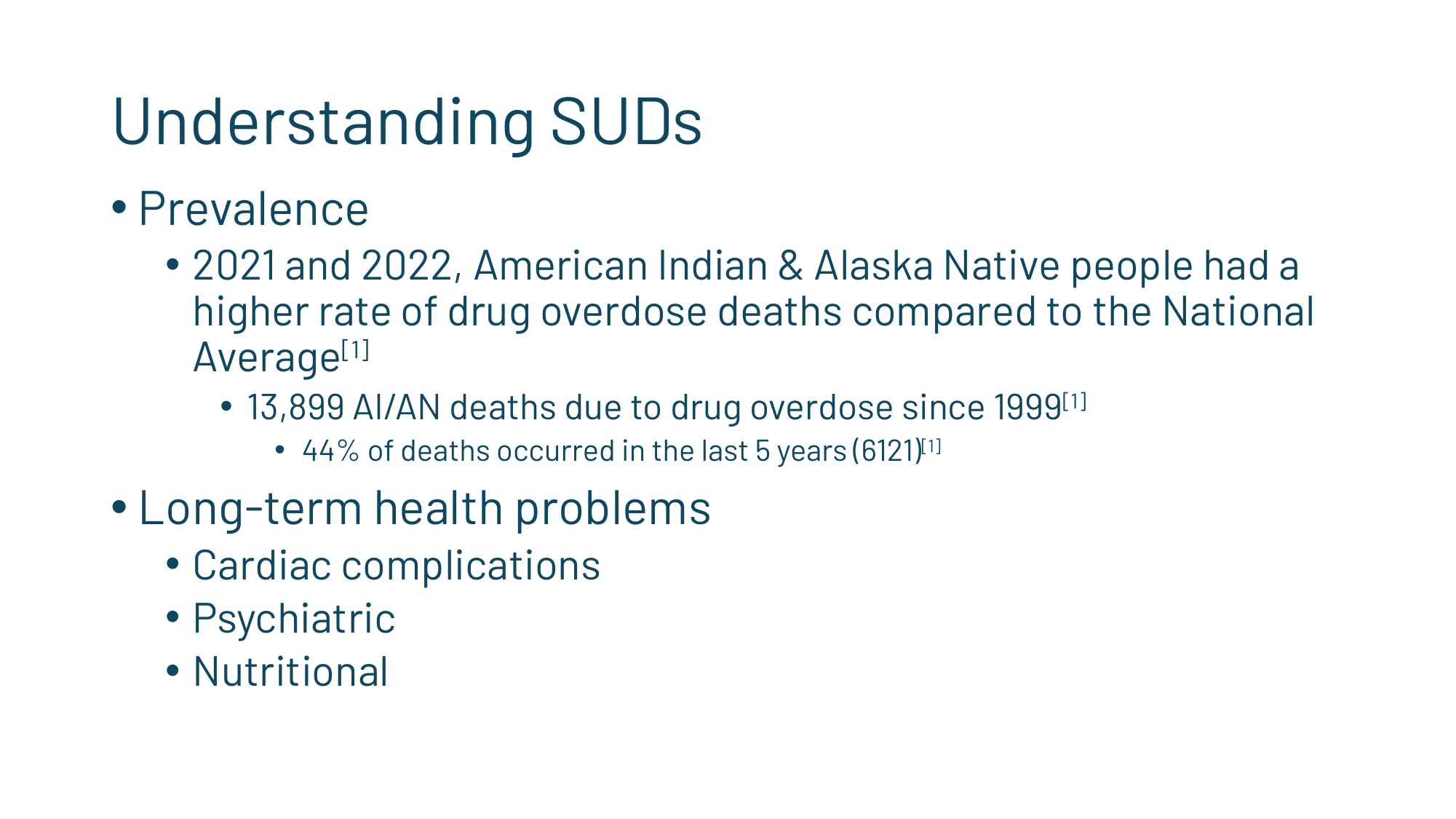

# Understanding SUDs
Prevalence
2021 and 2022, American Indian & Alaska Native people had a higher rate of drug overdose deaths compared to the National Average[1]
13,899 AI/AN deaths due to drug overdose since 1999[1]
44% of deaths occurred in the last 5 years (6121)[1]
Long-term health problems
Cardiac complications
Psychiatric
Nutritional